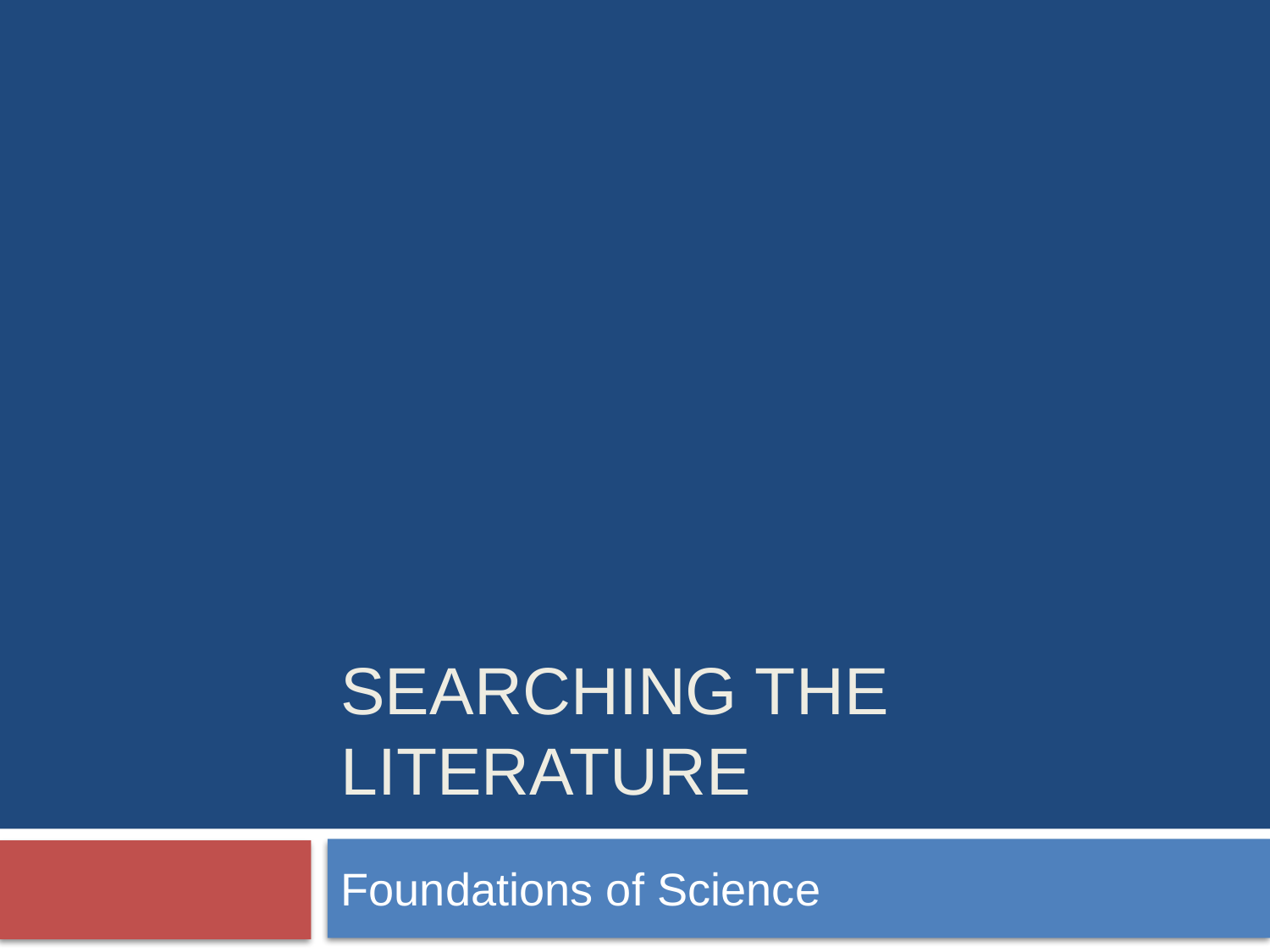

# Searching the Literature
Foundations of Science